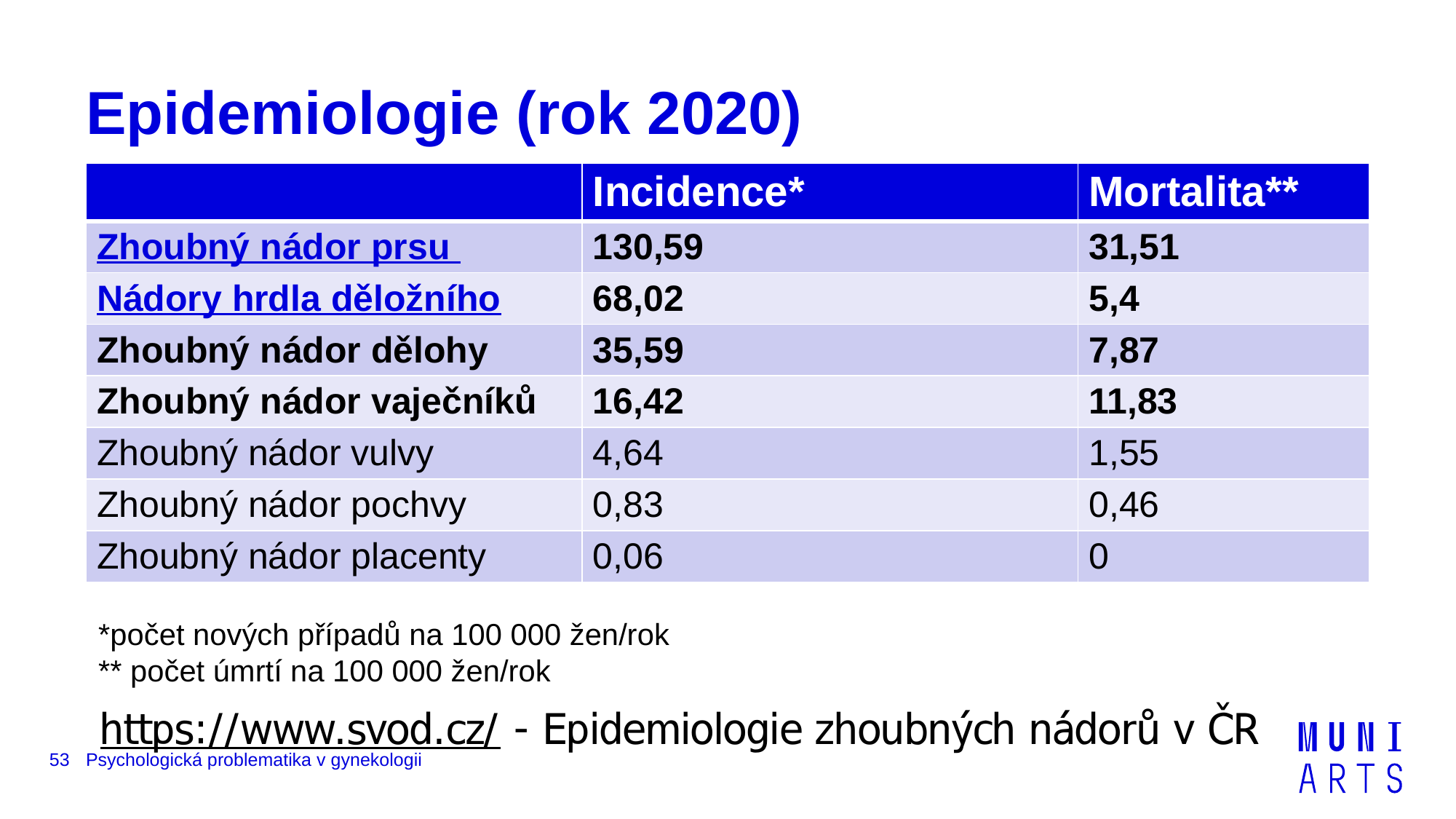

# Epidemiologie (rok 2020)
|  | Incidence\* | Mortalita\*\* |
| --- | --- | --- |
| Zhoubný nádor prsu | 130,59 | 31,51 |
| Nádory hrdla děložního | 68,02 | 5,4 |
| Zhoubný nádor dělohy | 35,59 | 7,87 |
| Zhoubný nádor vaječníků | 16,42 | 11,83 |
| Zhoubný nádor vulvy | 4,64 | 1,55 |
| Zhoubný nádor pochvy | 0,83 | 0,46 |
| Zhoubný nádor placenty | 0,06 | 0 |
*počet nových případů na 100 000 žen/rok
** počet úmrtí na 100 000 žen/rok
https://www.svod.cz/ - Epidemiologie zhoubných nádorů v ČR
53
Psychologická problematika v gynekologii